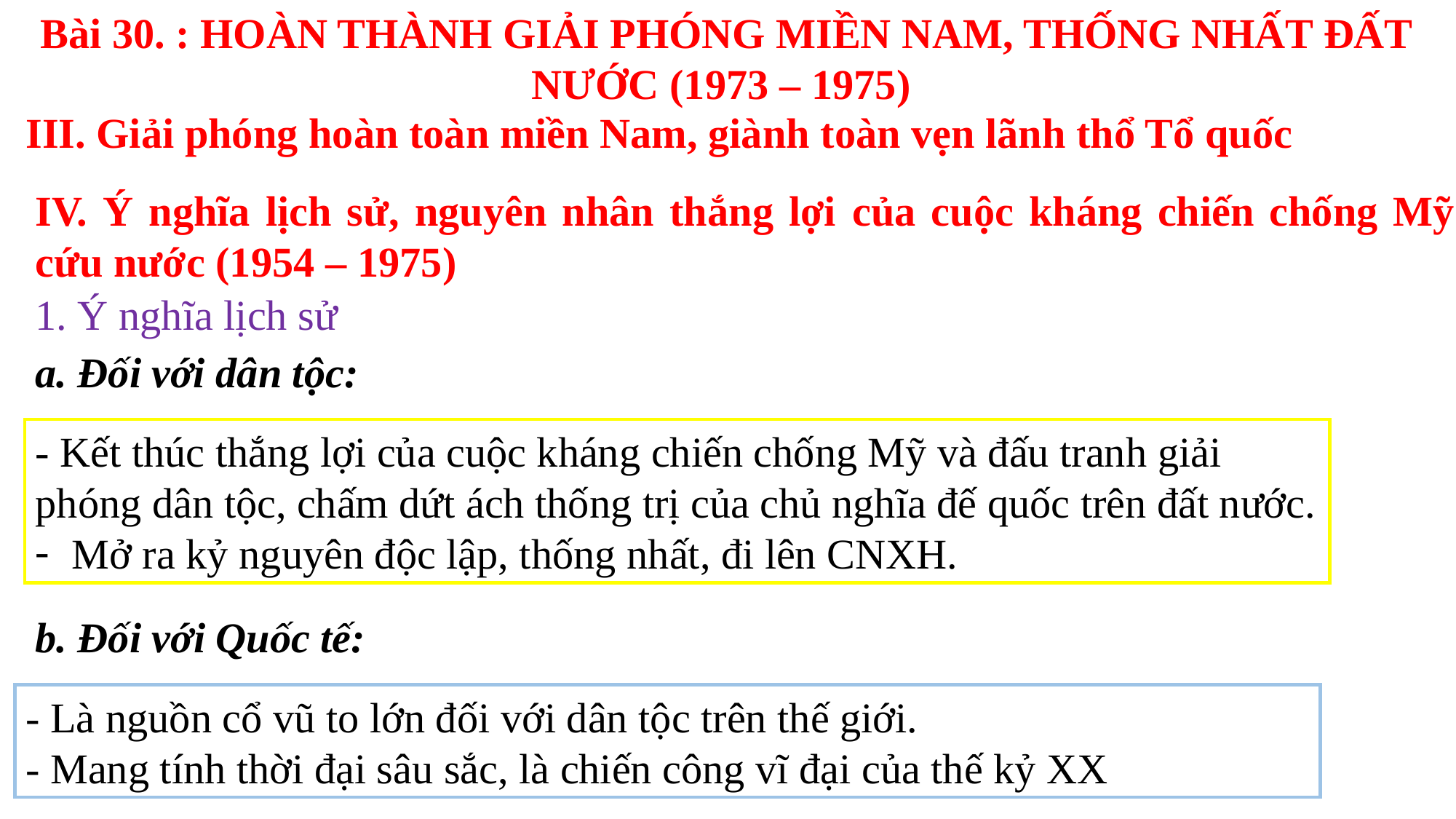

Bài 30. : HOÀN THÀNH GIẢI PHÓNG MIỀN NAM, THỐNG NHẤT ĐẤT NƯỚC (1973 – 1975)
III. Giải phóng hoàn toàn miền Nam, giành toàn vẹn lãnh thổ Tổ quốc
IV. Ý nghĩa lịch sử, nguyên nhân thắng lợi của cuộc kháng chiến chống Mỹ cứu nước (1954 – 1975)
1. Ý nghĩa lịch sử
a. Đối với dân tộc:
- Kết thúc thắng lợi của cuộc kháng chiến chống Mỹ và đấu tranh giải phóng dân tộc, chấm dứt ách thống trị của chủ nghĩa đế quốc trên đất nước.
 Mở ra kỷ nguyên độc lập, thống nhất, đi lên CNXH.
b. Đối với Quốc tế:
- Là nguồn cổ vũ to lớn đối với dân tộc trên thế giới.
- Mang tính thời đại sâu sắc, là chiến công vĩ đại của thế kỷ XX